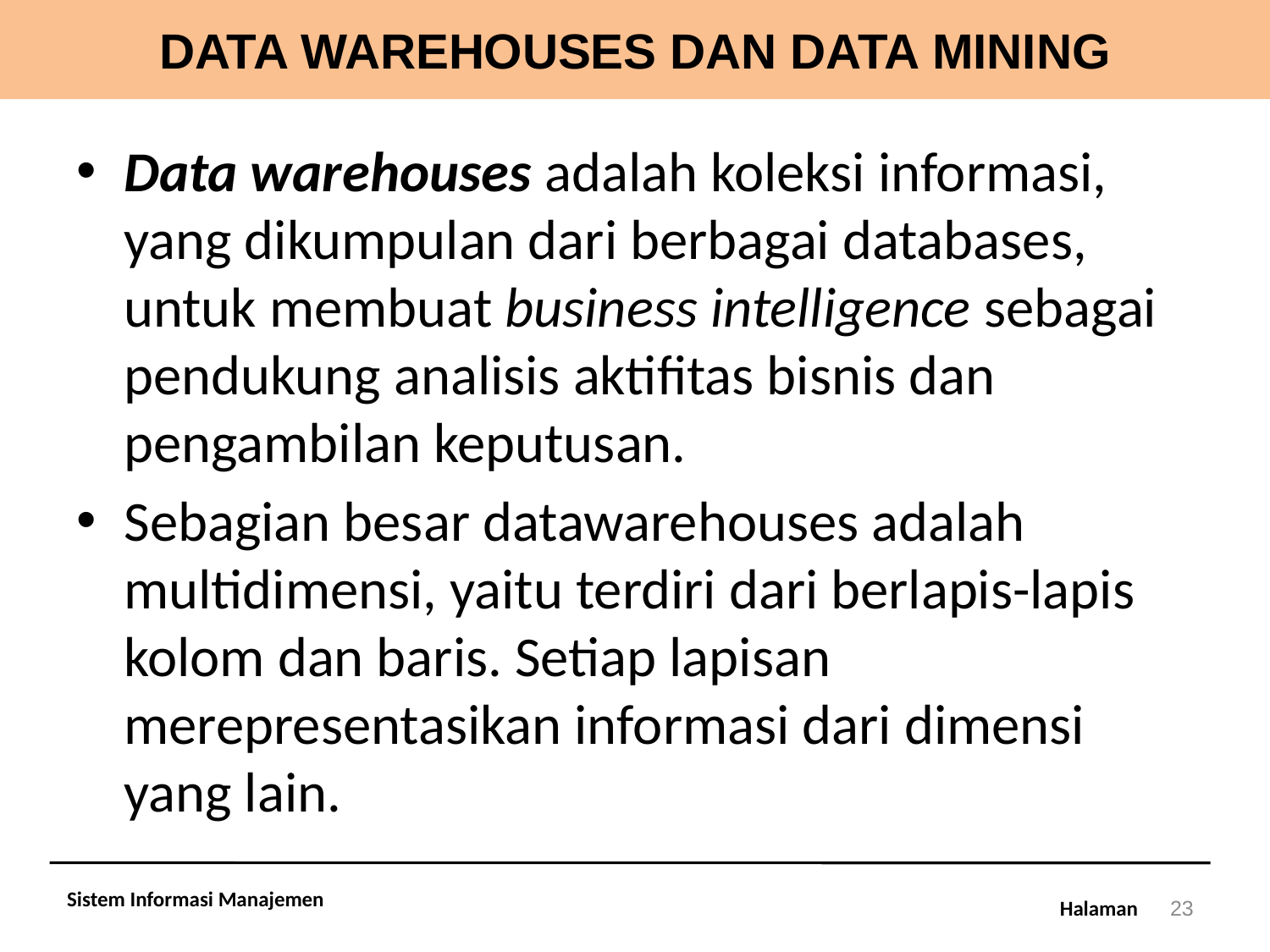

# DATA WAREHOUSES DAN DATA MINING
Data warehouses adalah koleksi informasi, yang dikumpulan dari berbagai databases, untuk membuat business intelligence sebagai pendukung analisis aktifitas bisnis dan pengambilan keputusan.
Sebagian besar datawarehouses adalah multidimensi, yaitu terdiri dari berlapis-lapis kolom dan baris. Setiap lapisan merepresentasikan informasi dari dimensi yang lain.
Sistem Informasi Manajemen
23